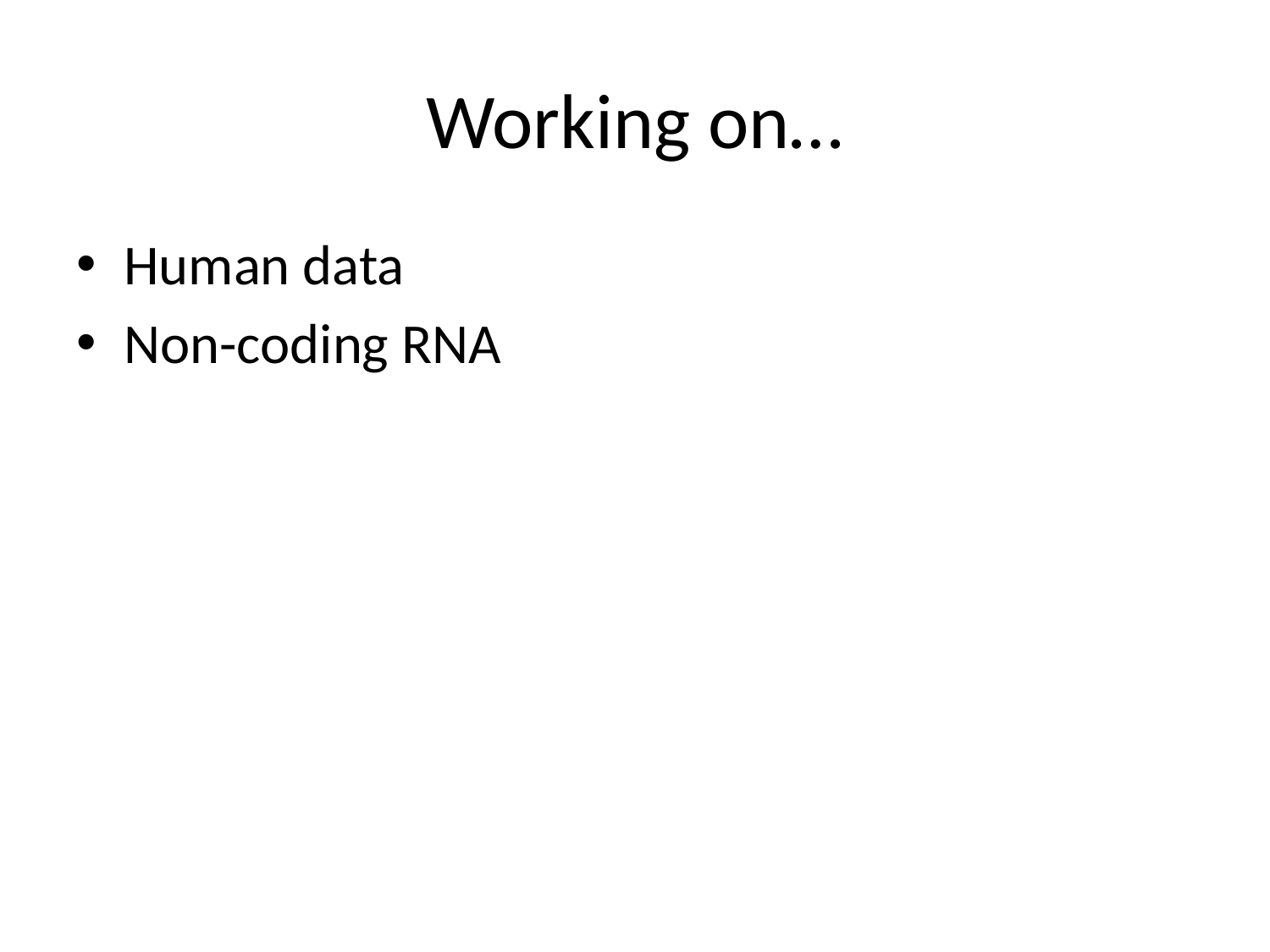

# Working on…
Human data
Non-coding RNA